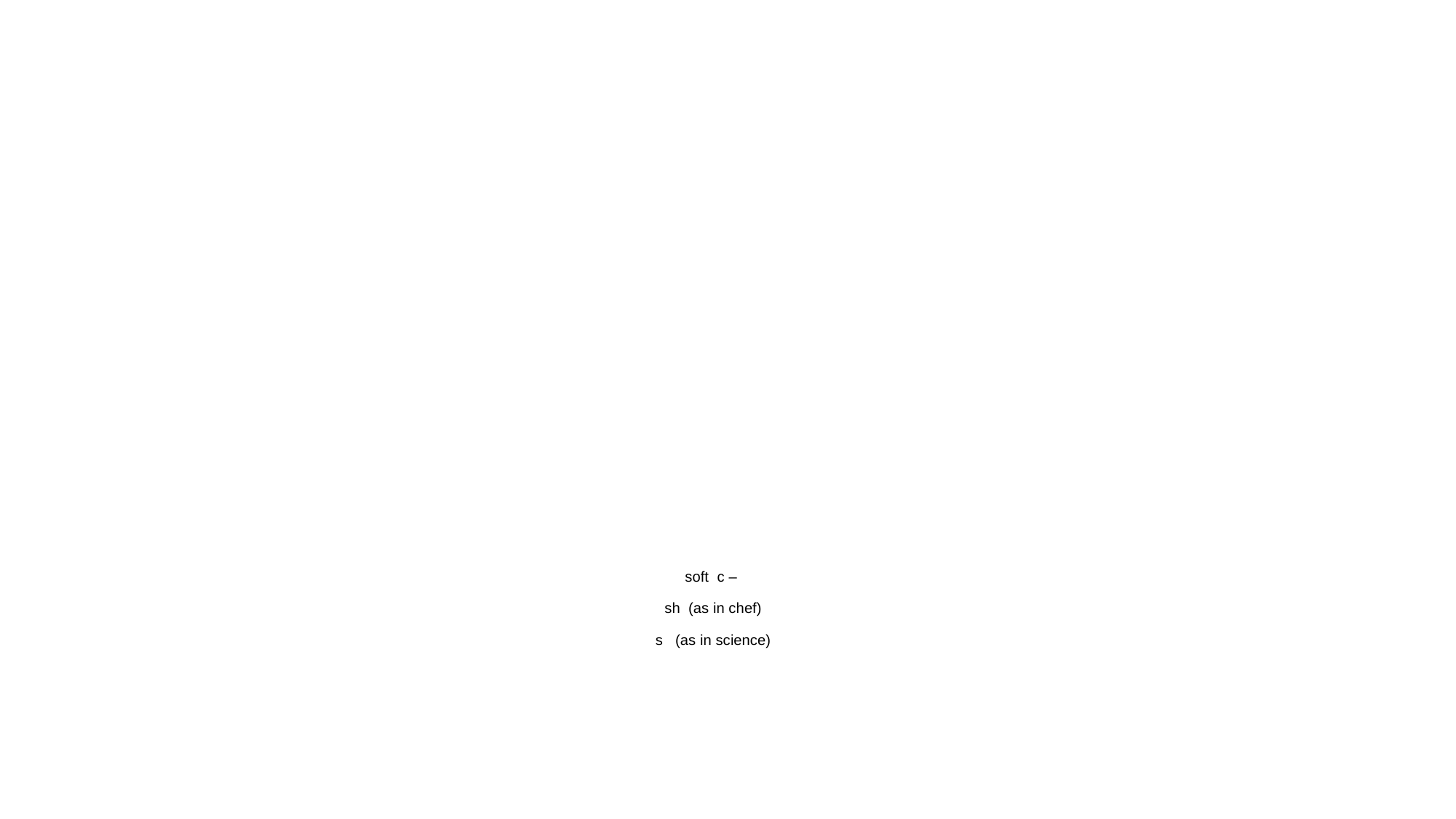

# soft  c – sh  (as in chef) s   (as in science)